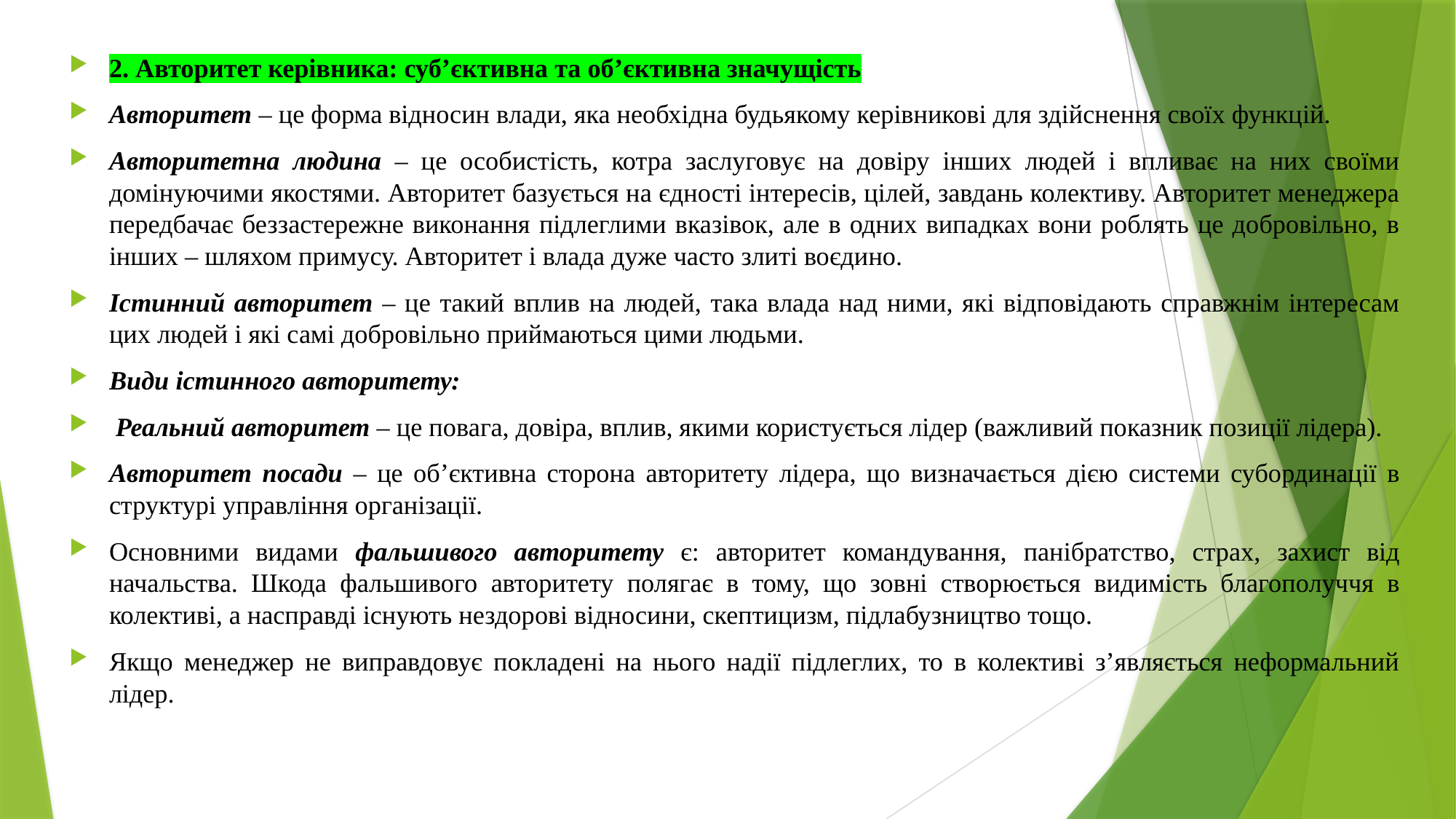

2. Авторитет керівника: суб’єктивна та об’єктивна значущість
Авторитет – це форма відносин влади, яка необхідна будьякому керівникові для здійснення своїх функцій.
Авторитетна людина – це особистість, котра заслуговує на довіру інших людей і впливає на них своїми домінуючими якостями. Авторитет базується на єдності інтересів, цілей, завдань колективу. Авторитет менеджера передбачає беззастережне виконання підлеглими вказівок, але в одних випадках вони роблять це добровільно, в інших – шляхом примусу. Авторитет і влада дуже часто злиті воєдино.
Істинний авторитет – це такий вплив на людей, така влада над ними, які відповідають справжнім інтересам цих людей і які самі добровільно приймаються цими людьми.
Види істинного авторитету:
 Реальний авторитет – це повага, довіра, вплив, якими користується лідер (важливий показник позиції лідера).
Авторитет посади – це об’єктивна сторона авторитету лідера, що визначається дією системи субординації в структурі управління організації.
Основними видами фальшивого авторитету є: авторитет командування, панібратство, страх, захист від начальства. Шкода фальшивого авторитету полягає в тому, що зовні створюється видимість благополуччя в колективі, а насправді існують нездорові відносини, скептицизм, підлабузництво тощо.
Якщо менеджер не виправдовує покладені на нього надії підлеглих, то в колективі з’являється неформальний лідер.